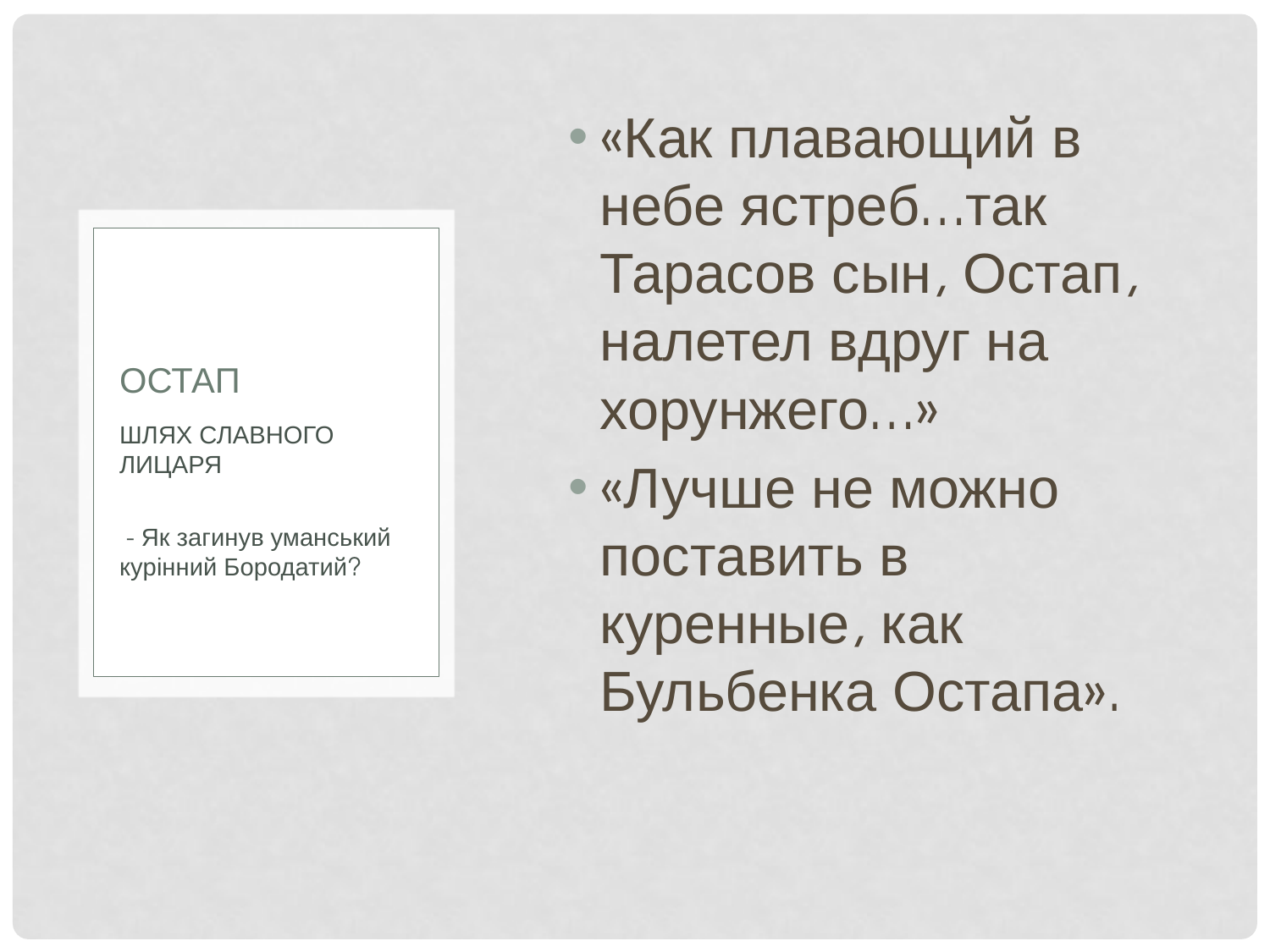

«Как плавающий в небе ястреб…так Тарасов сын, Остап, налетел вдруг на хорунжего…»
«Лучше не можно поставить в куренные, как Бульбенка Остапа».
# Остап
ШЛЯХ СЛАВНОГО ЛИЦАРЯ

 - Як загинув уманський курінний Бородатий?